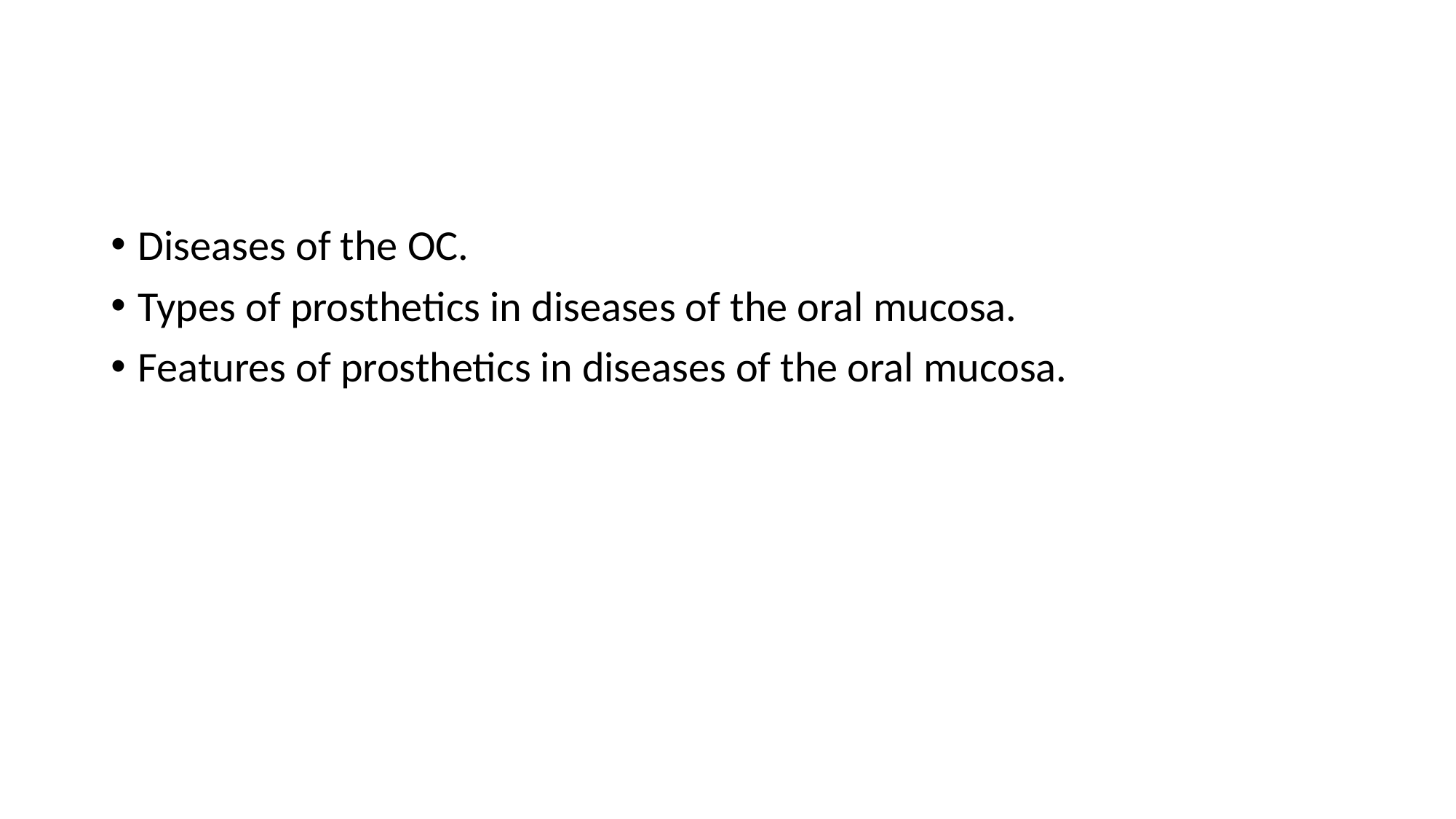

#
Diseases of the OC.
Types of prosthetics in diseases of the oral mucosa.
Features of prosthetics in diseases of the oral mucosa.